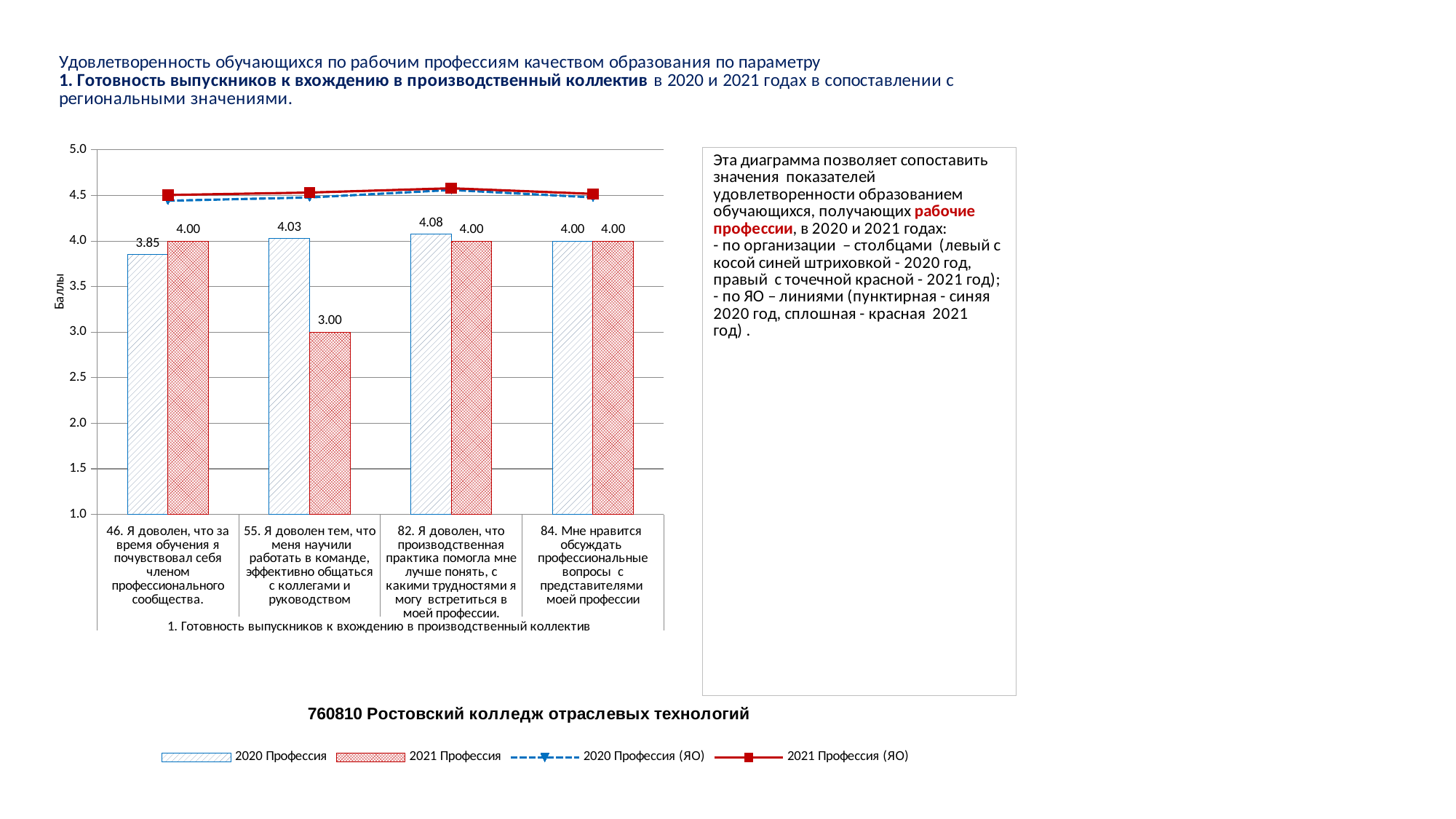

### Chart

| Category | 2020 Профессия | 2021 Профессия | 2020 Профессия (ЯО) | 2021 Профессия (ЯО) |
|---|---|---|---|---|
| 46. Я доволен, что за время обучения я почувствовал себя членом профессионального сообщества. | 3.85 | 4.0 | 4.441582914572864 | 4.504376094023506 |
| 55. Я доволен тем, что  меня научили работать в команде, эффективно общаться с коллегами и руководством | 4.025 | 3.0 | 4.477386934673367 | 4.531132783195799 |
| 82. Я доволен, что производственная практика помогла мне лучше понять, с какими трудностями я могу  встретиться в моей профессии. | 4.075 | 4.0 | 4.559673366834171 | 4.578394598649663 |
| 84. Мне нравится  обсуждать  профессиональные вопросы  с представителями  моей профессии | 4.0 | 4.0 | 4.478643216080402 | 4.51712928232058 |